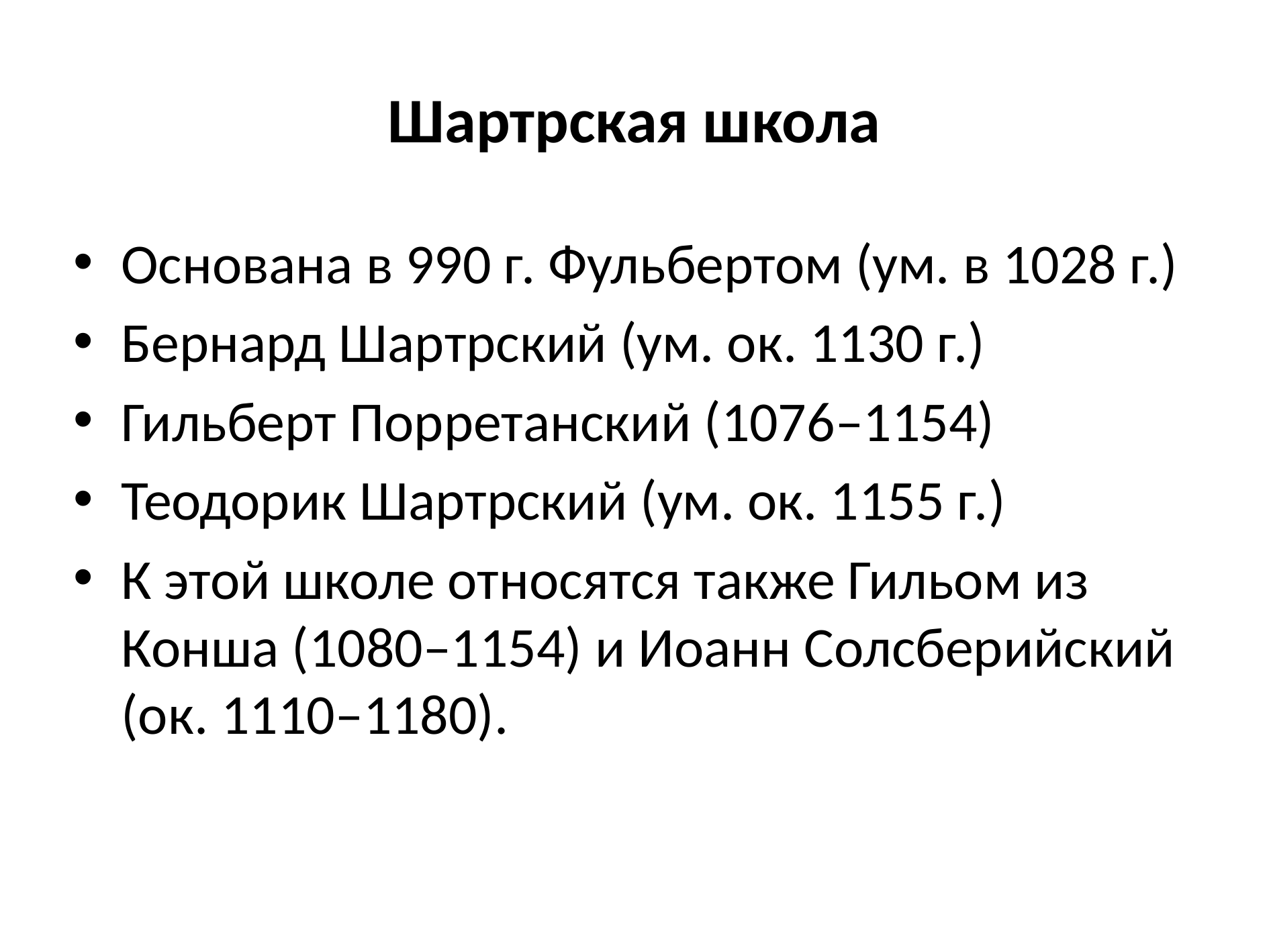

# Шартрская школа
Основана в 990 г. Фульбертом (ум. в 1028 г.)
Бернард Шартрский (ум. ок. 1130 г.)
Гильберт Порретанский (1076–1154)
Теодорик Шартрский (ум. ок. 1155 г.)
К этой школе относятся также Гильом из Конша (1080–1154) и Иоанн Солсберийский (ок. 1110–1180).